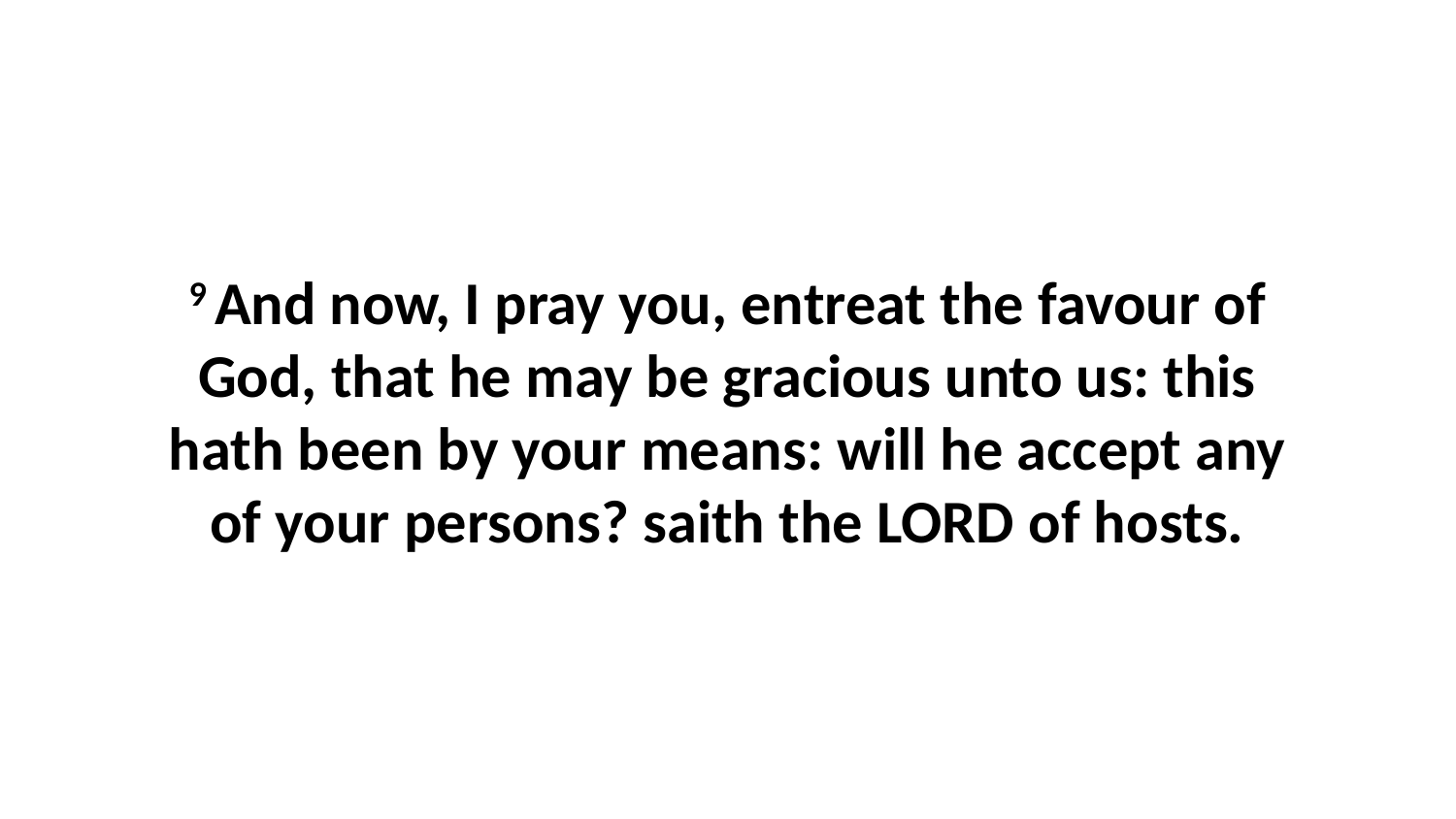

9 And now, I pray you, entreat the favour of God, that he may be gracious unto us: this hath been by your means: will he accept any of your persons? saith the LORD of hosts.